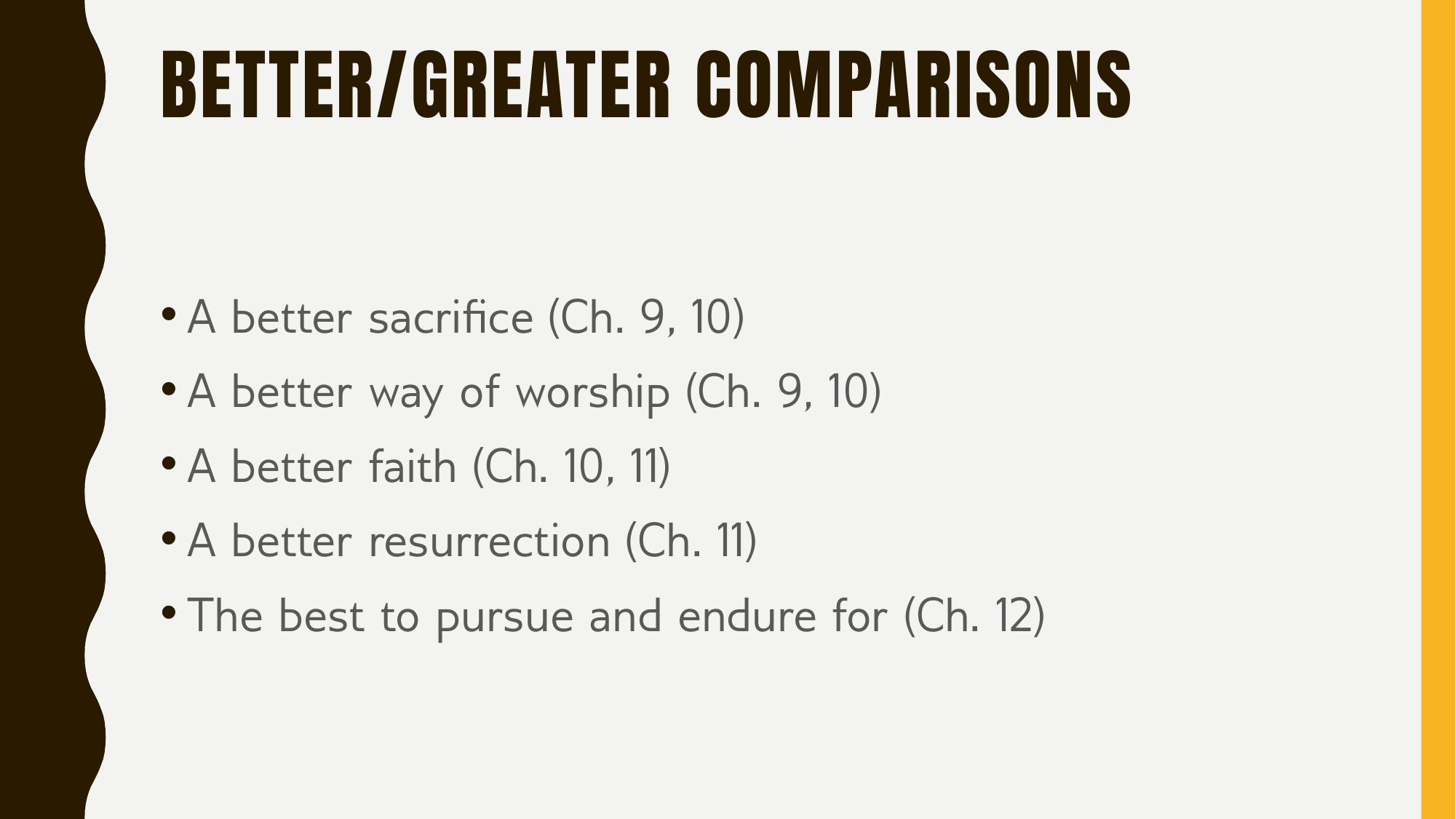

# Better/Greater Comparisons
A better sacrifice (Ch. 9, 10)
A better way of worship (Ch. 9, 10)
A better faith (Ch. 10, 11)
A better resurrection (Ch. 11)
The best to pursue and endure for (Ch. 12)